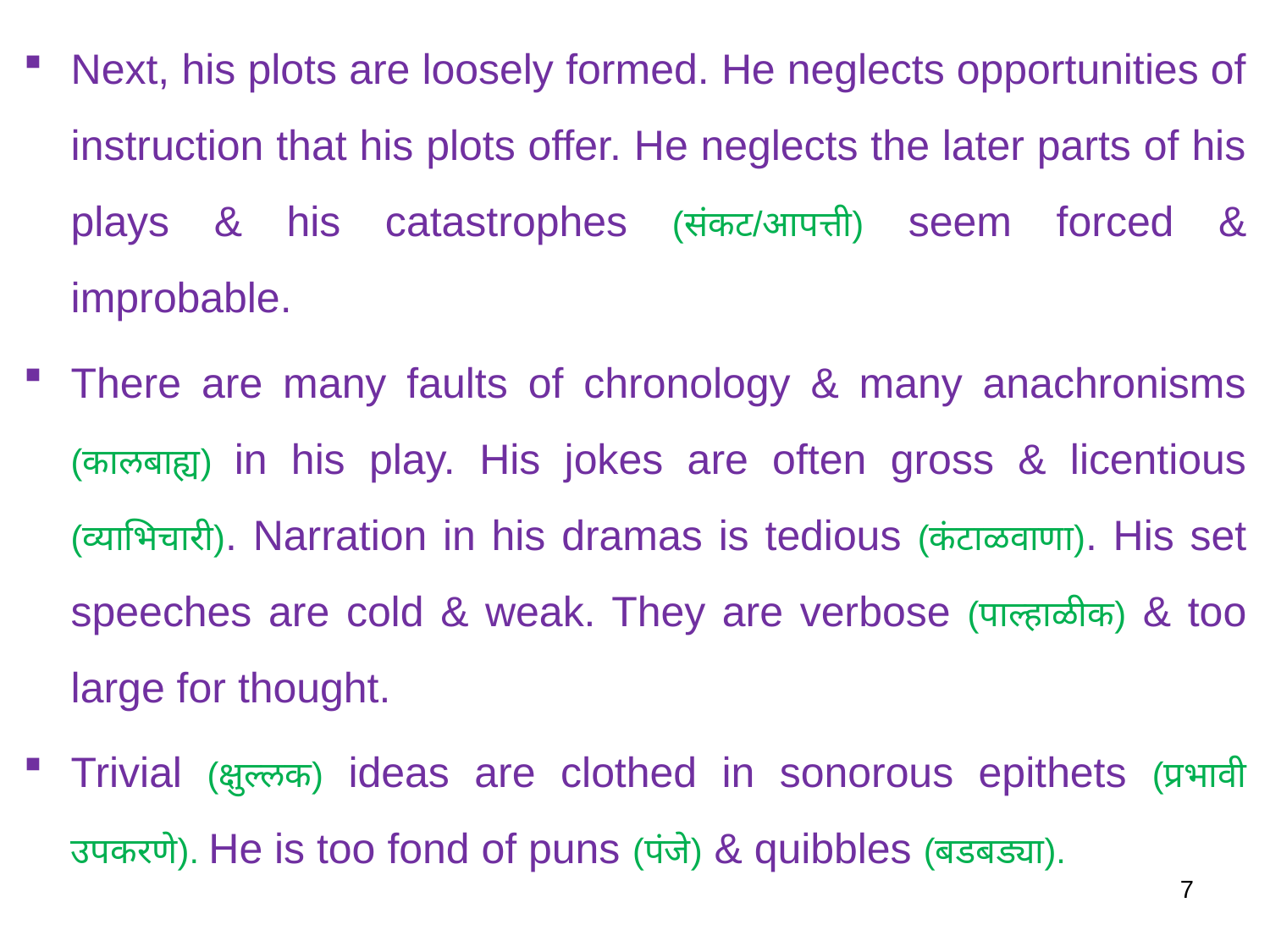

Next, his plots are loosely formed. He neglects opportunities of instruction that his plots offer. He neglects the later parts of his plays & his catastrophes (संकट/आपत्ती) seem forced & improbable.
There are many faults of chronology & many anachronisms (कालबाह्य) in his play. His jokes are often gross & licentious (व्याभिचारी). Narration in his dramas is tedious (कंटाळवाणा). His set speeches are cold & weak. They are verbose (पाल्हाळीक) & too large for thought.
Trivial (क्षुल्लक) ideas are clothed in sonorous epithets (प्रभावी उपकरणे). He is too fond of puns (पंजे) & quibbles (बडबड्या).

7